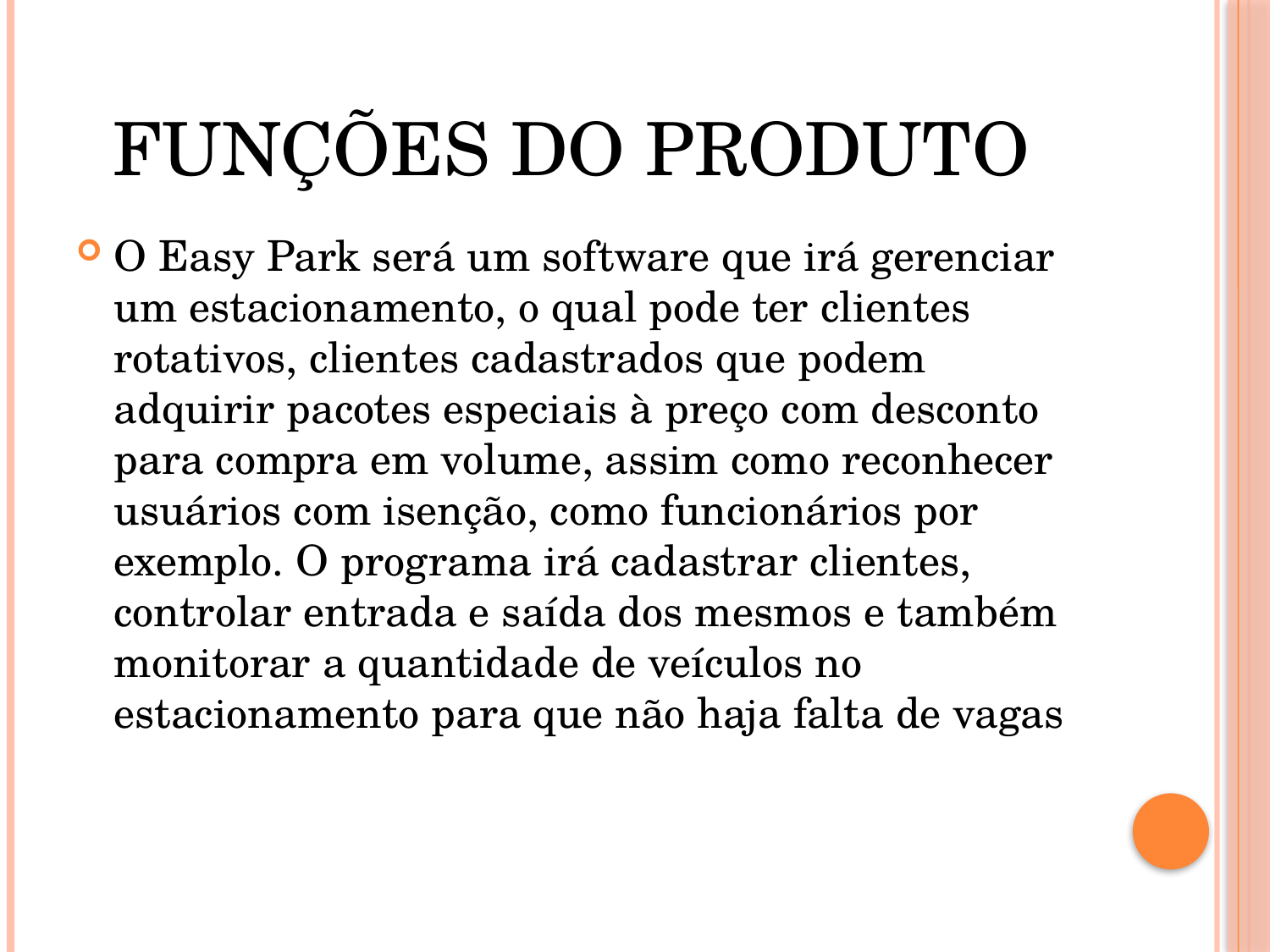

# Funções do produto
O Easy Park será um software que irá gerenciar um estacionamento, o qual pode ter clientes rotativos, clientes cadastrados que podem adquirir pacotes especiais à preço com desconto para compra em volume, assim como reconhecer usuários com isenção, como funcionários por exemplo. O programa irá cadastrar clientes, controlar entrada e saída dos mesmos e também monitorar a quantidade de veículos no estacionamento para que não haja falta de vagas